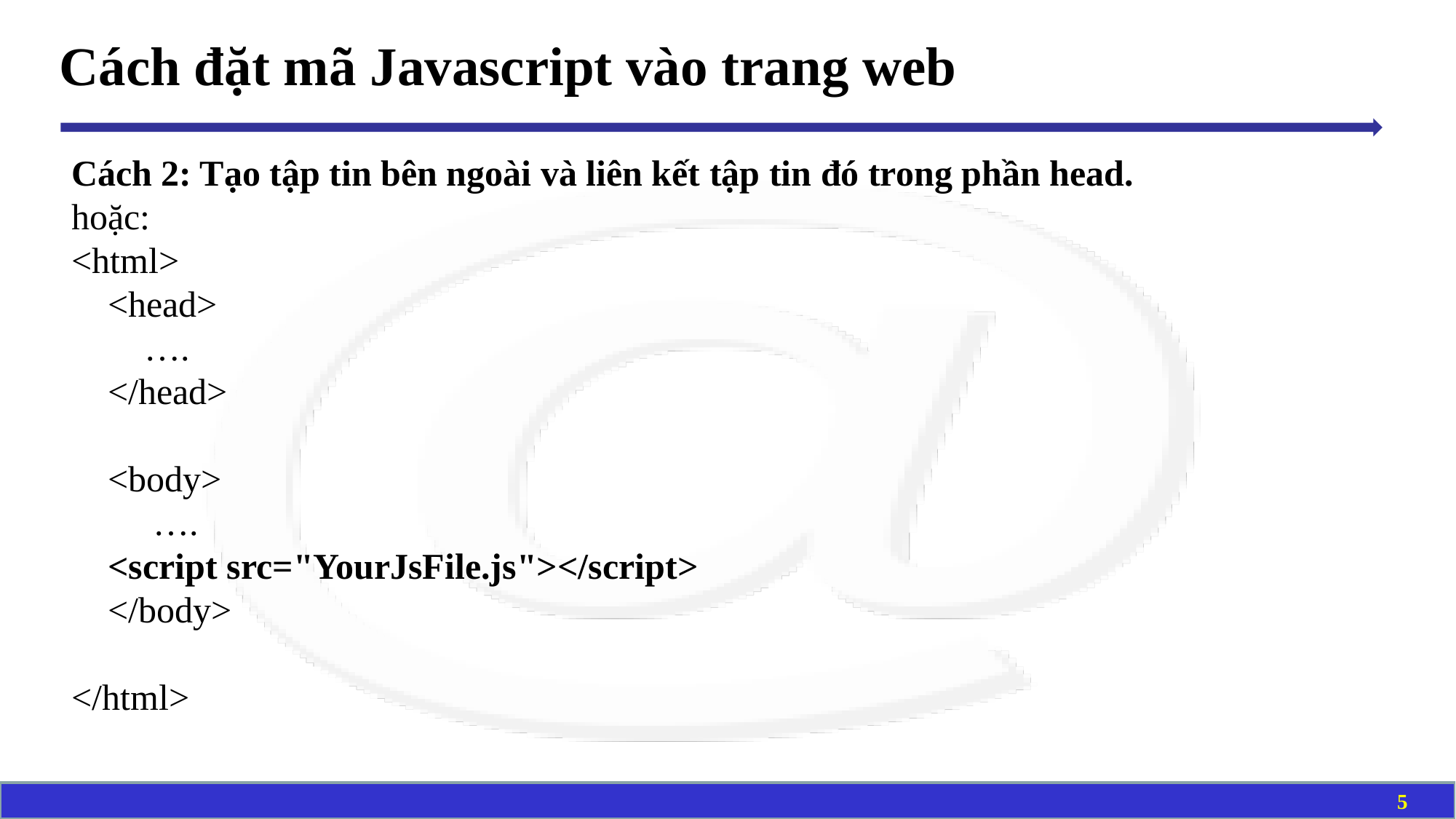

# Cách đặt mã Javascript vào trang web
Cách 2: Tạo tập tin bên ngoài và liên kết tập tin đó trong phần head.
hoặc:
<html>
    <head>
        ….
    </head>

    <body>
         ….
    <script src="YourJsFile.js"></script>
    </body>

</html>

5